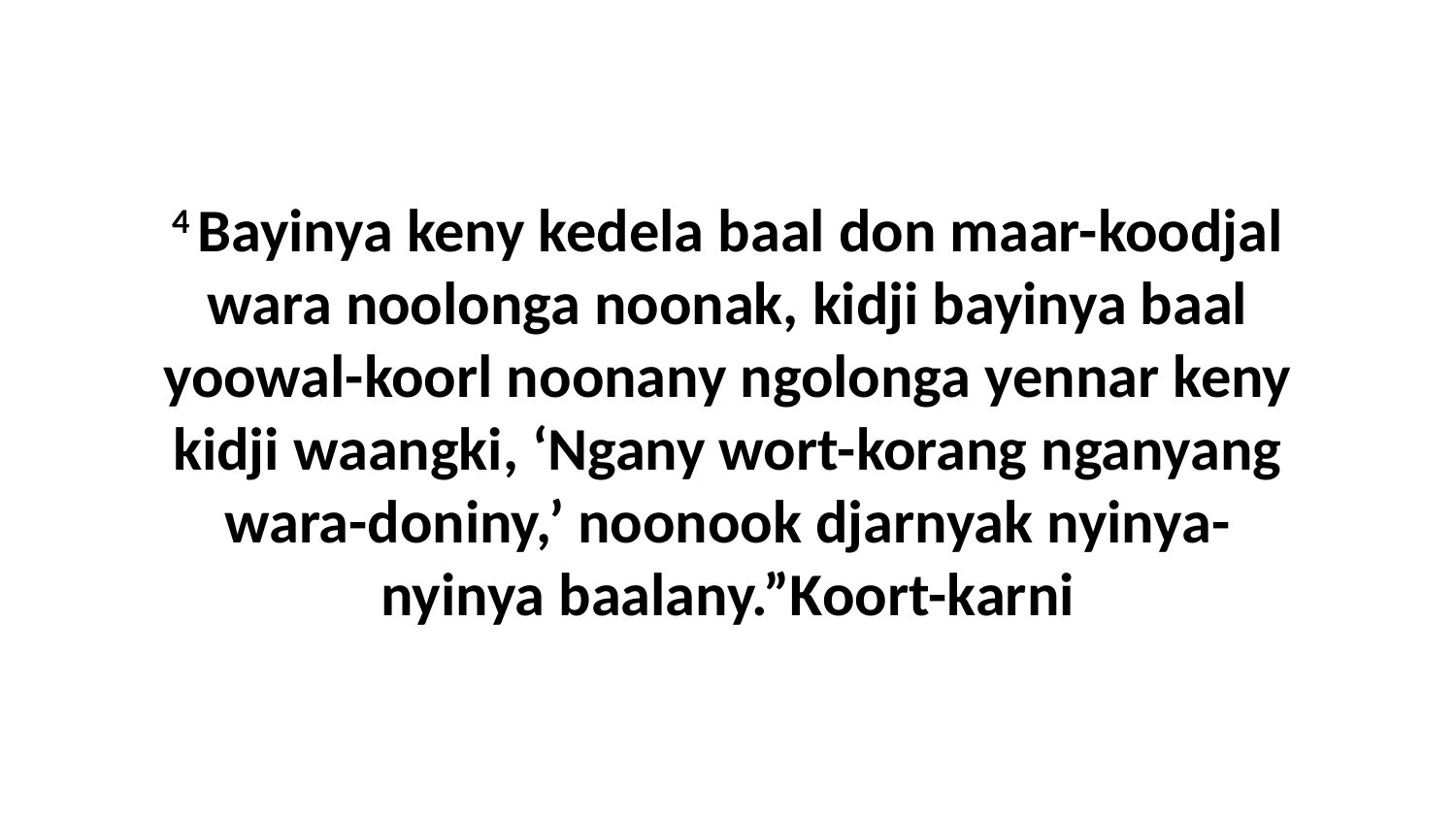

4 Bayinya keny kedela baal don maar-koodjal wara noolonga noonak, kidji bayinya baal yoowal-koorl noonany ngolonga yennar keny kidji waangki, ‘Ngany wort-korang nganyang wara-doniny,’ noonook djarnyak nyinya-nyinya baalany.”Koort-karni